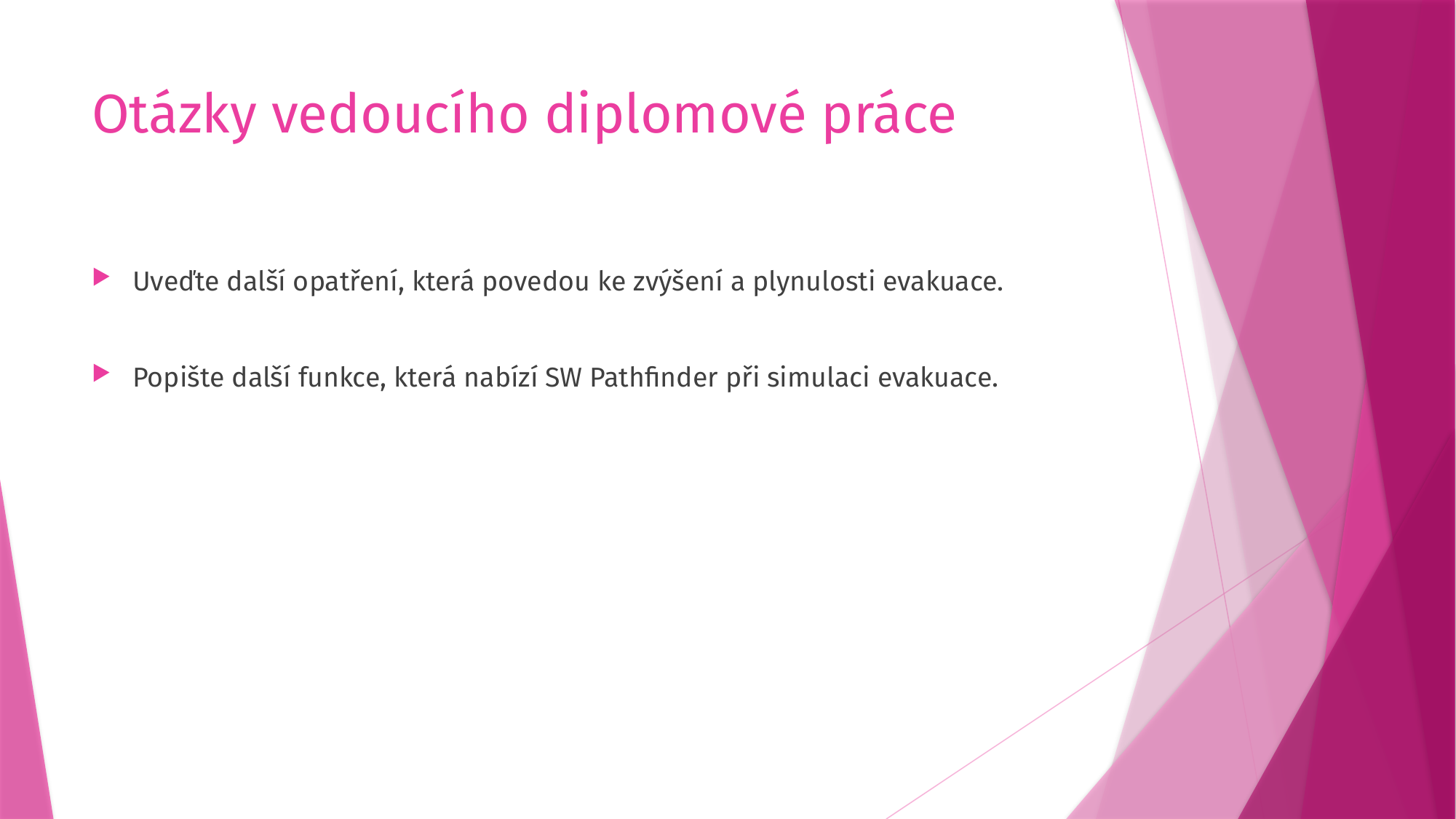

# Otázky vedoucího diplomové práce
Uveďte další opatření, která povedou ke zvýšení a plynulosti evakuace.

Popište další funkce, která nabízí SW Pathfinder při simulaci evakuace.